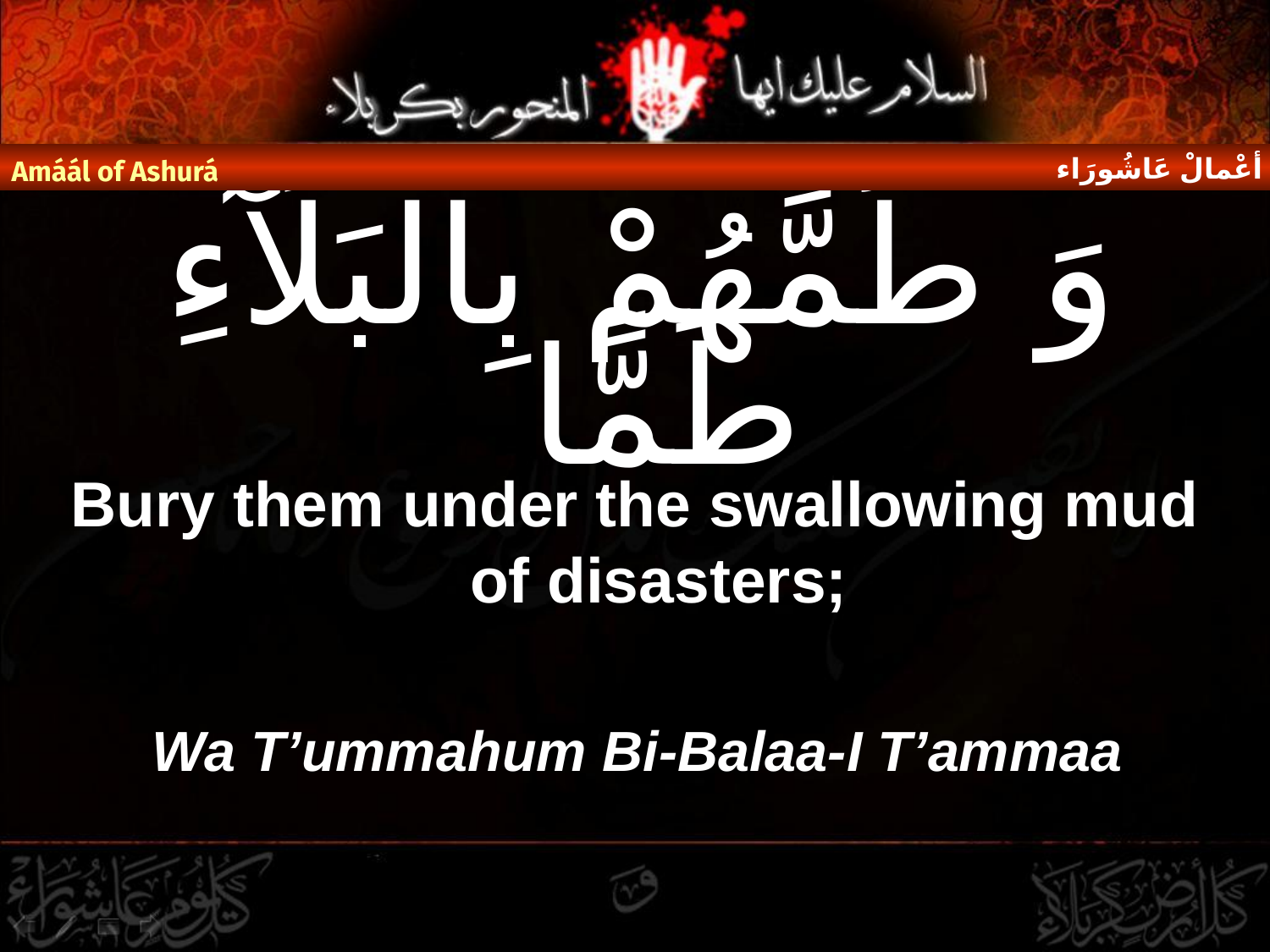

أعْمالْ عَاشُورَاء
Amáál of Ashurá
# وَ طُمَّهُمْ بِالْبَلَآءِ طَمًّا
Bury them under the swallowing mud of disasters;
Wa T’ummahum Bi-Balaa-I T’ammaa